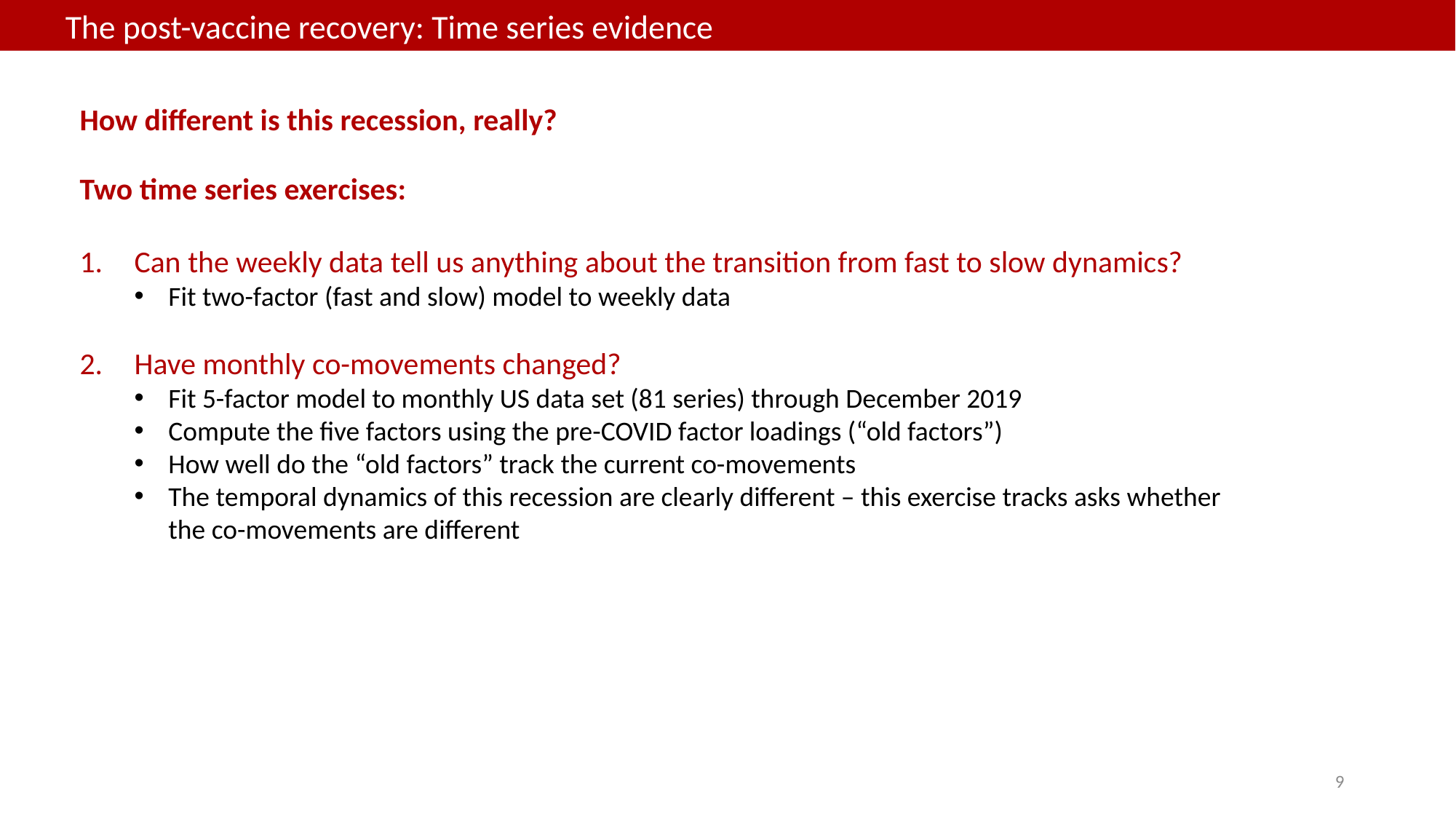

The post-vaccine recovery: Time series evidence
How different is this recession, really?

Two time series exercises:

Can the weekly data tell us anything about the transition from fast to slow dynamics?
Fit two-factor (fast and slow) model to weekly data

Have monthly co-movements changed?
Fit 5-factor model to monthly US data set (81 series) through December 2019
Compute the five factors using the pre-COVID factor loadings (“old factors”)
How well do the “old factors” track the current co-movements
The temporal dynamics of this recession are clearly different – this exercise tracks asks whether the co-movements are different
9